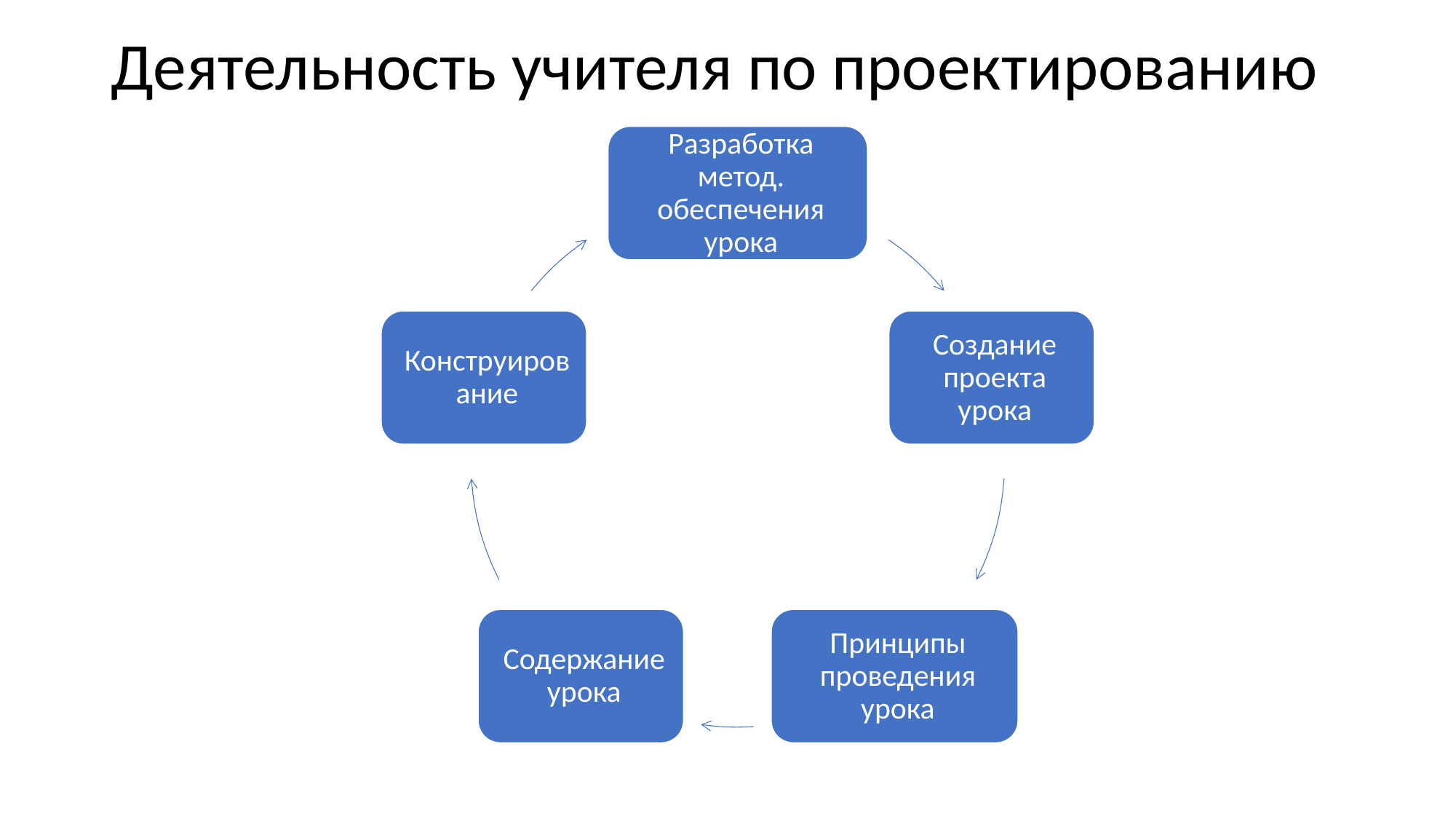

# Деятельность учителя по проектированию
Разработка метод. обеспечения урока
Создание проекта урока
Принципы проведения урока
Содержание урока
Конструирование